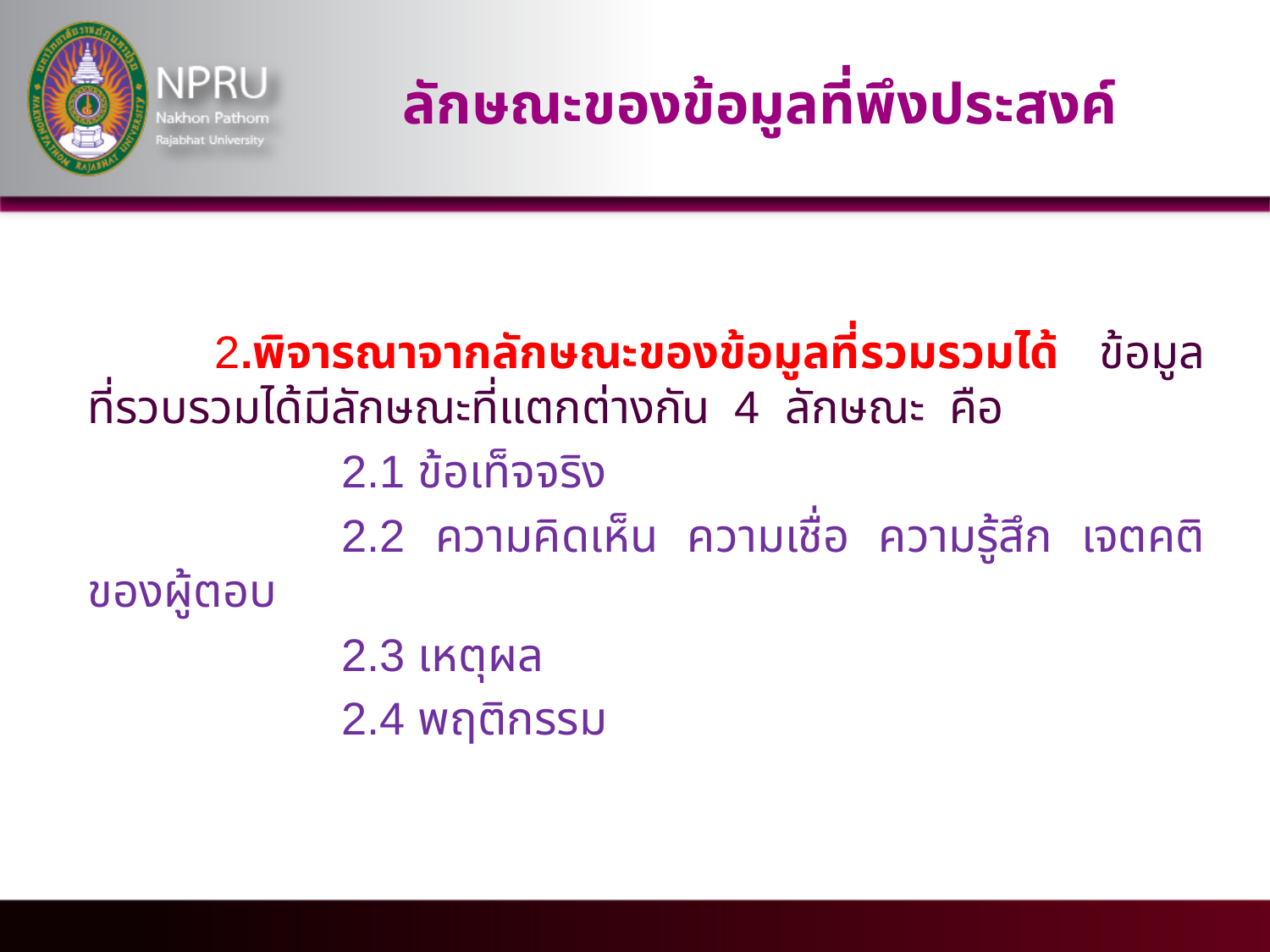

# ลักษณะของข้อมูลที่พึงประสงค์
	2.พิจารณาจากลักษณะของข้อมูลที่รวมรวมได้  ข้อมูลที่รวบรวมได้มีลักษณะที่แตกต่างกัน  4  ลักษณะ  คือ
		2.1 ข้อเท็จจริง
		2.2 ความคิดเห็น ความเชื่อ ความรู้สึก เจตคติของผู้ตอบ
		2.3 เหตุผล
		2.4 พฤติกรรม